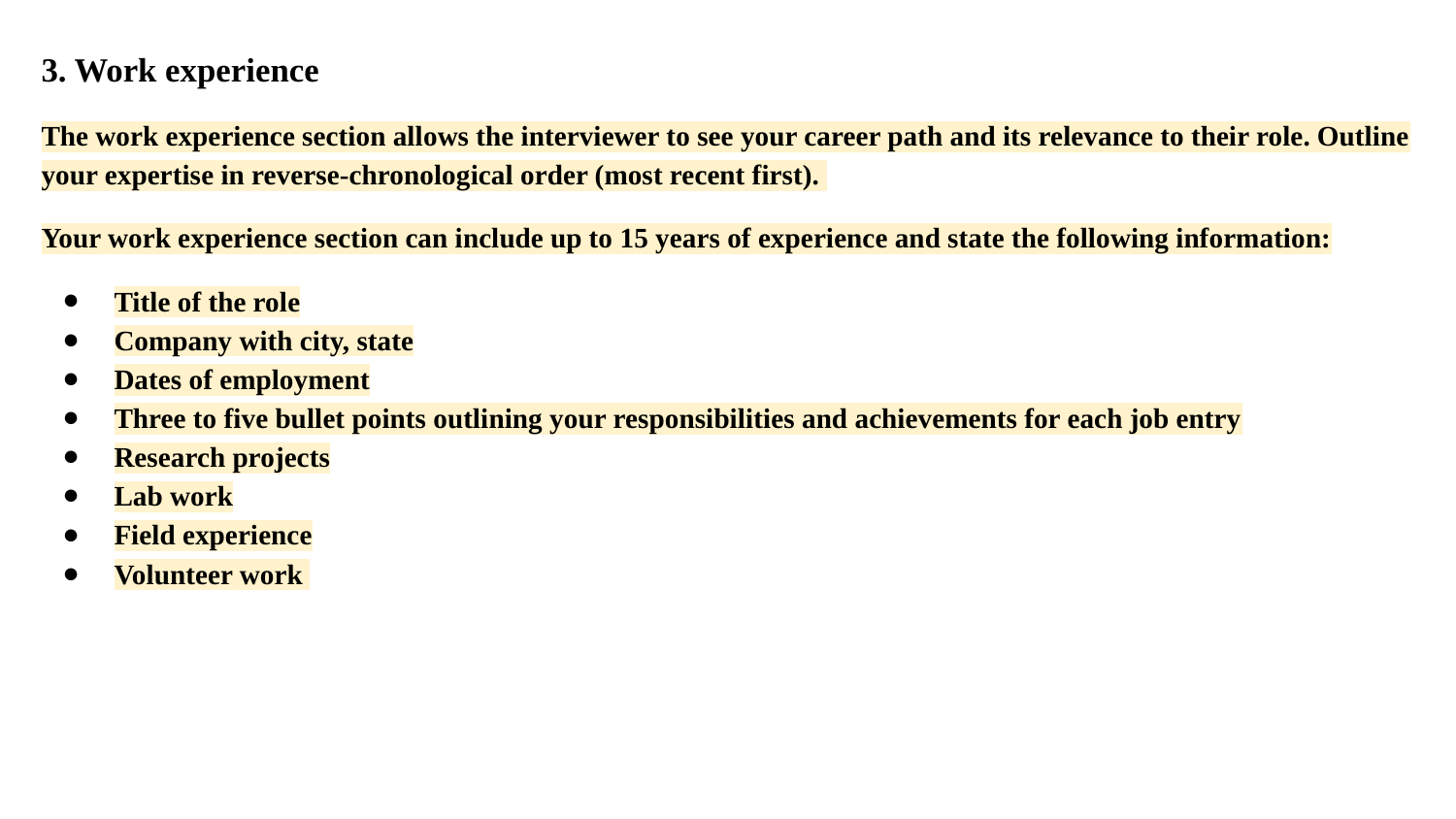

# 3. Work experience
The work experience section allows the interviewer to see your career path and its relevance to their role. Outline your expertise in reverse-chronological order (most recent first).
Your work experience section can include up to 15 years of experience and state the following information:
Title of the role
Company with city, state
Dates of employment
Three to five bullet points outlining your responsibilities and achievements for each job entry
Research projects
Lab work
Field experience
Volunteer work